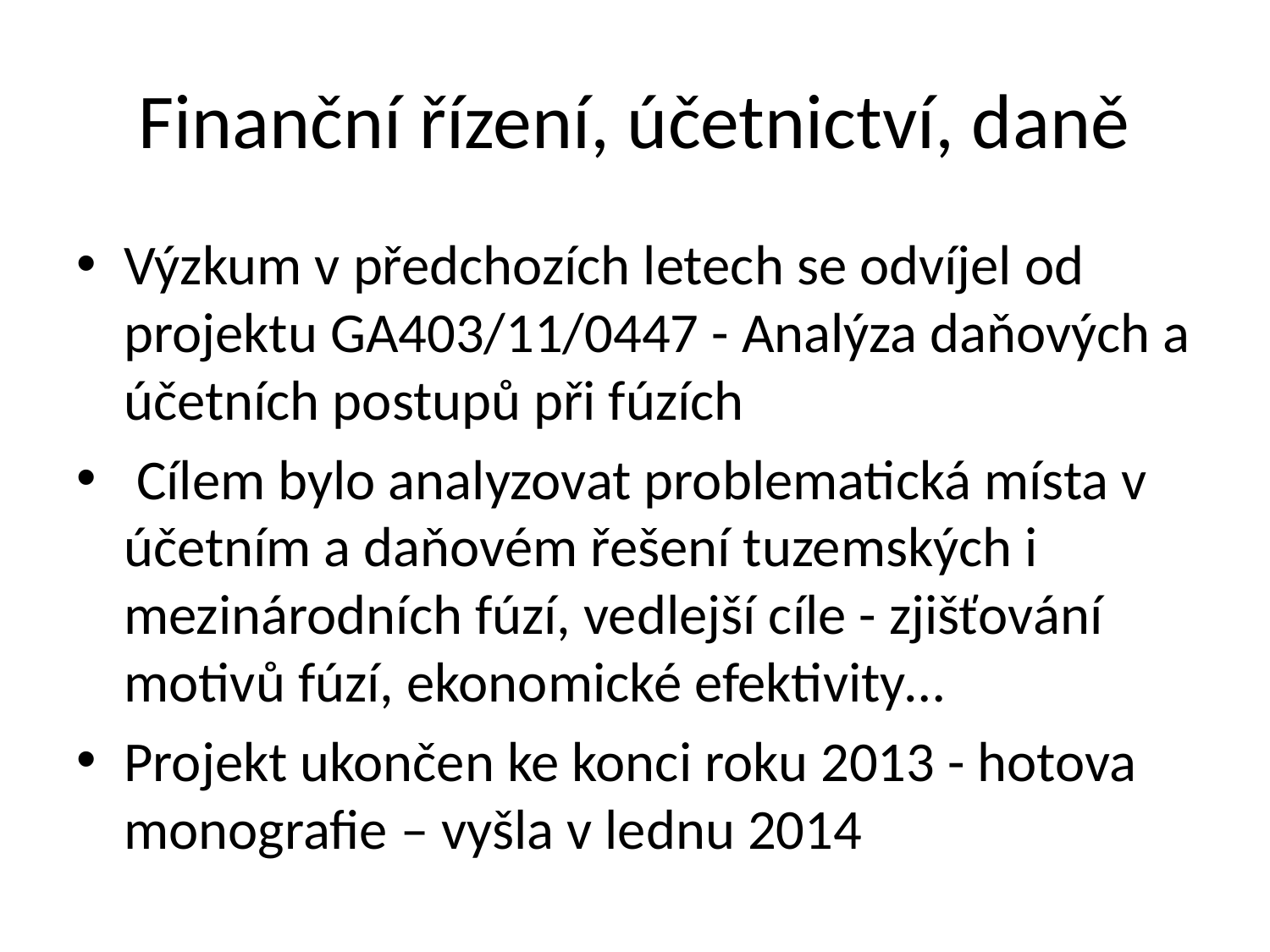

# Finanční řízení, účetnictví, daně
Výzkum v předchozích letech se odvíjel od projektu GA403/11/0447 - Analýza daňových a účetních postupů při fúzích
 Cílem bylo analyzovat problematická místa v účetním a daňovém řešení tuzemských i mezinárodních fúzí, vedlejší cíle - zjišťování motivů fúzí, ekonomické efektivity…
Projekt ukončen ke konci roku 2013 - hotova monografie – vyšla v lednu 2014